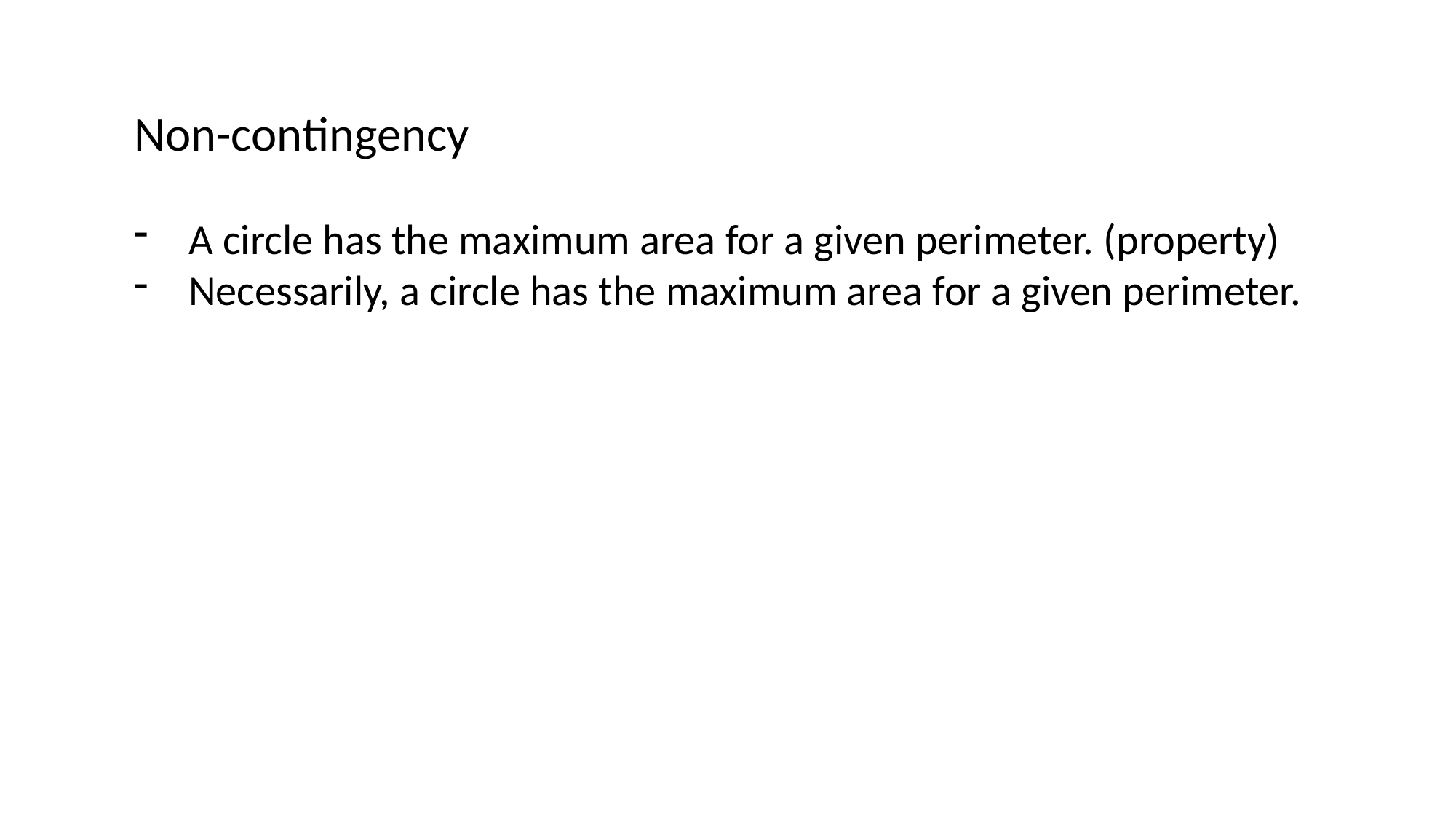

Non-contingency

A circle has the maximum area for a given perimeter. (property)
Necessarily, a circle has the maximum area for a given perimeter.